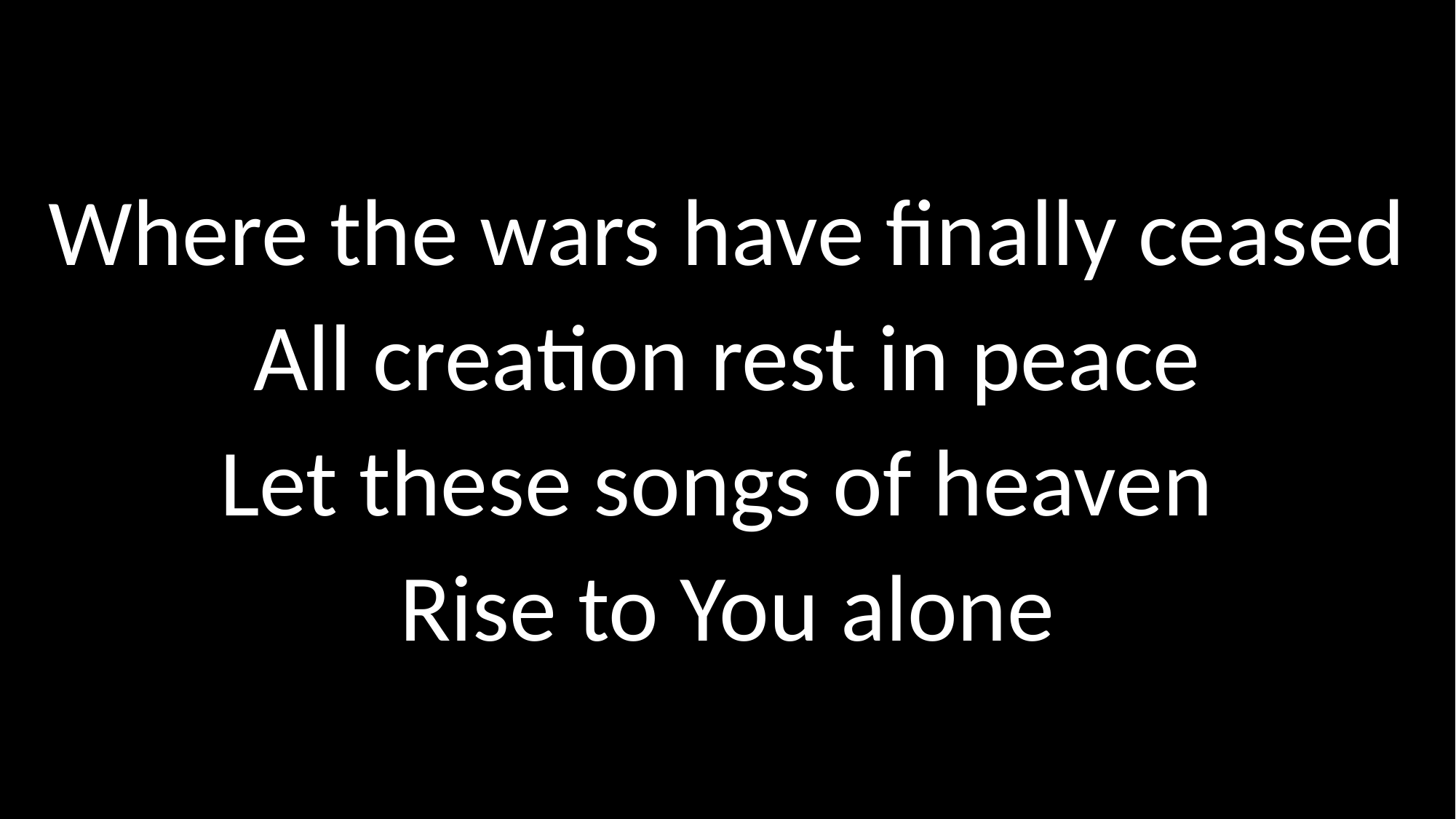

# Where the wars have finally ceased All creation rest in peace Let these songs of heaven Rise to You alone